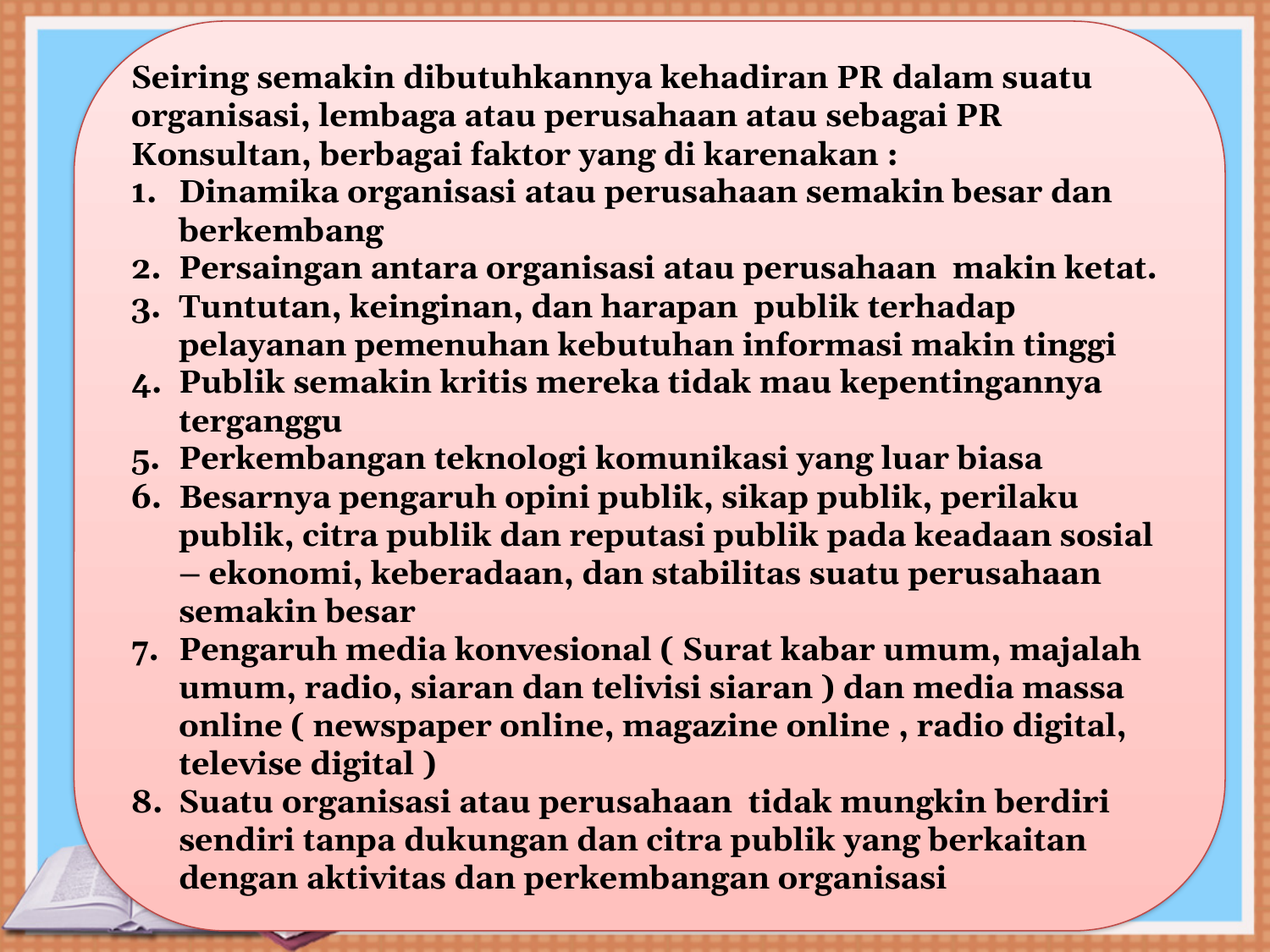

Seiring semakin dibutuhkannya kehadiran PR dalam suatu
organisasi, lembaga atau perusahaan atau sebagai PR Konsultan, berbagai faktor yang di karenakan :
Dinamika organisasi atau perusahaan semakin besar dan berkembang
Persaingan antara organisasi atau perusahaan  makin ketat.
Tuntutan, keinginan, dan harapan  publik terhadap pelayanan pemenuhan kebutuhan informasi makin tinggi
Publik semakin kritis mereka tidak mau kepentingannya terganggu
Perkembangan teknologi komunikasi yang luar biasa
Besarnya pengaruh opini publik, sikap publik, perilaku publik, citra publik dan reputasi publik pada keadaan sosial – ekonomi, keberadaan, dan stabilitas suatu perusahaan semakin besar
Pengaruh media konvesional ( Surat kabar umum, majalah umum, radio, siaran dan telivisi siaran ) dan media massa online ( newspaper online, magazine online , radio digital, televise digital )
Suatu organisasi atau perusahaan  tidak mungkin berdiri sendiri tanpa dukungan dan citra publik yang berkaitan dengan aktivitas dan perkembangan organisasi